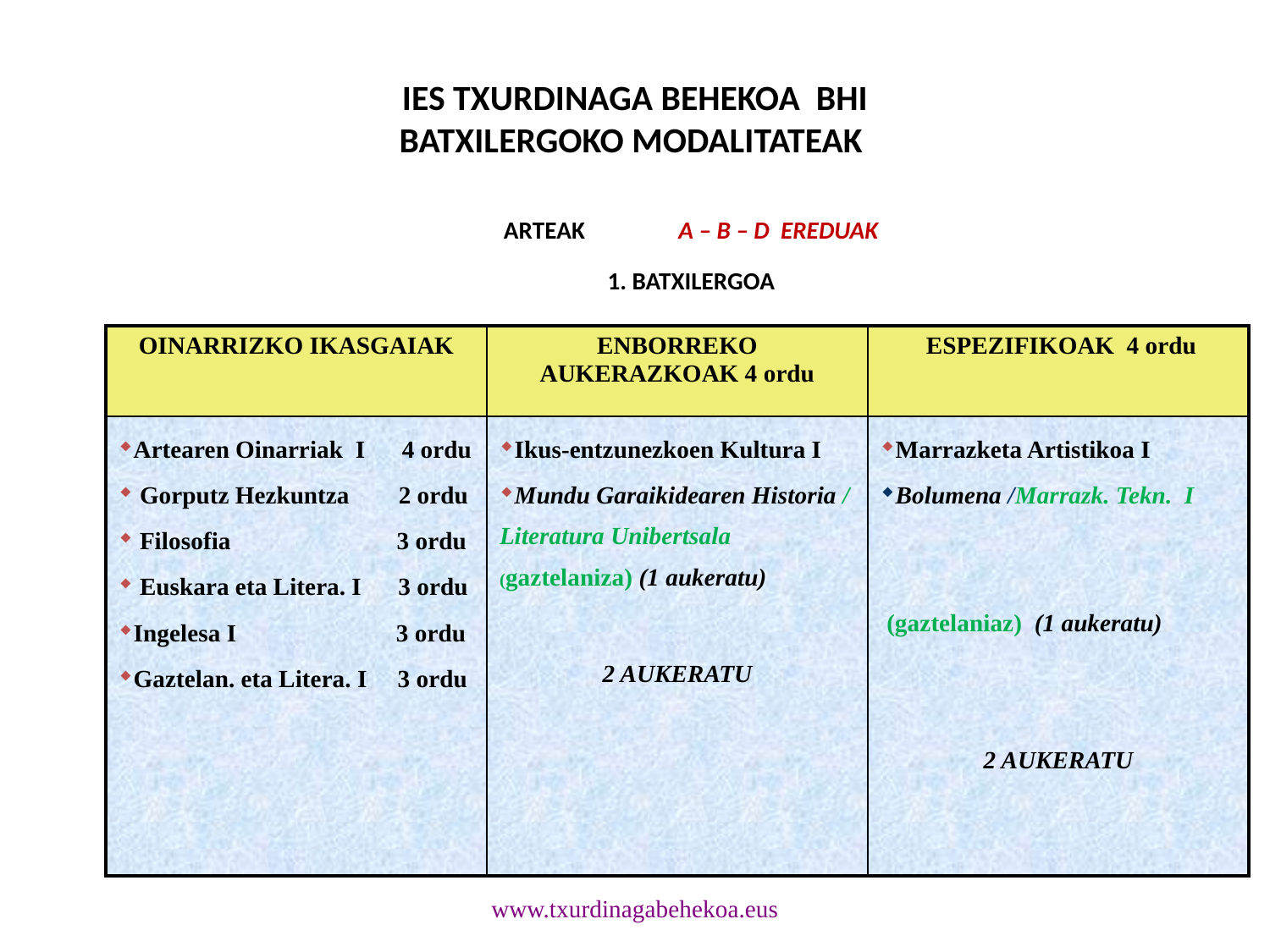

# IES TXURDINAGA BEHEKOA  BHI BATXILERGOKO MODALITATEAK
ARTEAK	A – B – D  EREDUAK

1. BATXILERGOA

| OINARRIZKO IKASGAIAK | ENBORREKO AUKERAZKOAK 4 ordu | ESPEZIFIKOAK 4 ordu |
| --- | --- | --- |
| Artearen Oinarriak I 4 ordu Gorputz Hezkuntza 2 ordu Filosofia 3 ordu Euskara eta Litera. I 3 ordu Ingelesa I 3 ordu Gaztelan. eta Litera. I 3 ordu | Ikus-entzunezkoen Kultura I Mundu Garaikidearen Historia / Literatura Unibertsala (gaztelaniza) (1 aukeratu) 2 AUKERATU | Marrazketa Artistikoa I Bolumena /Marrazk. Tekn. I (gaztelaniaz) (1 aukeratu) 2 AUKERATU |
www.txurdinagabehekoa.eus